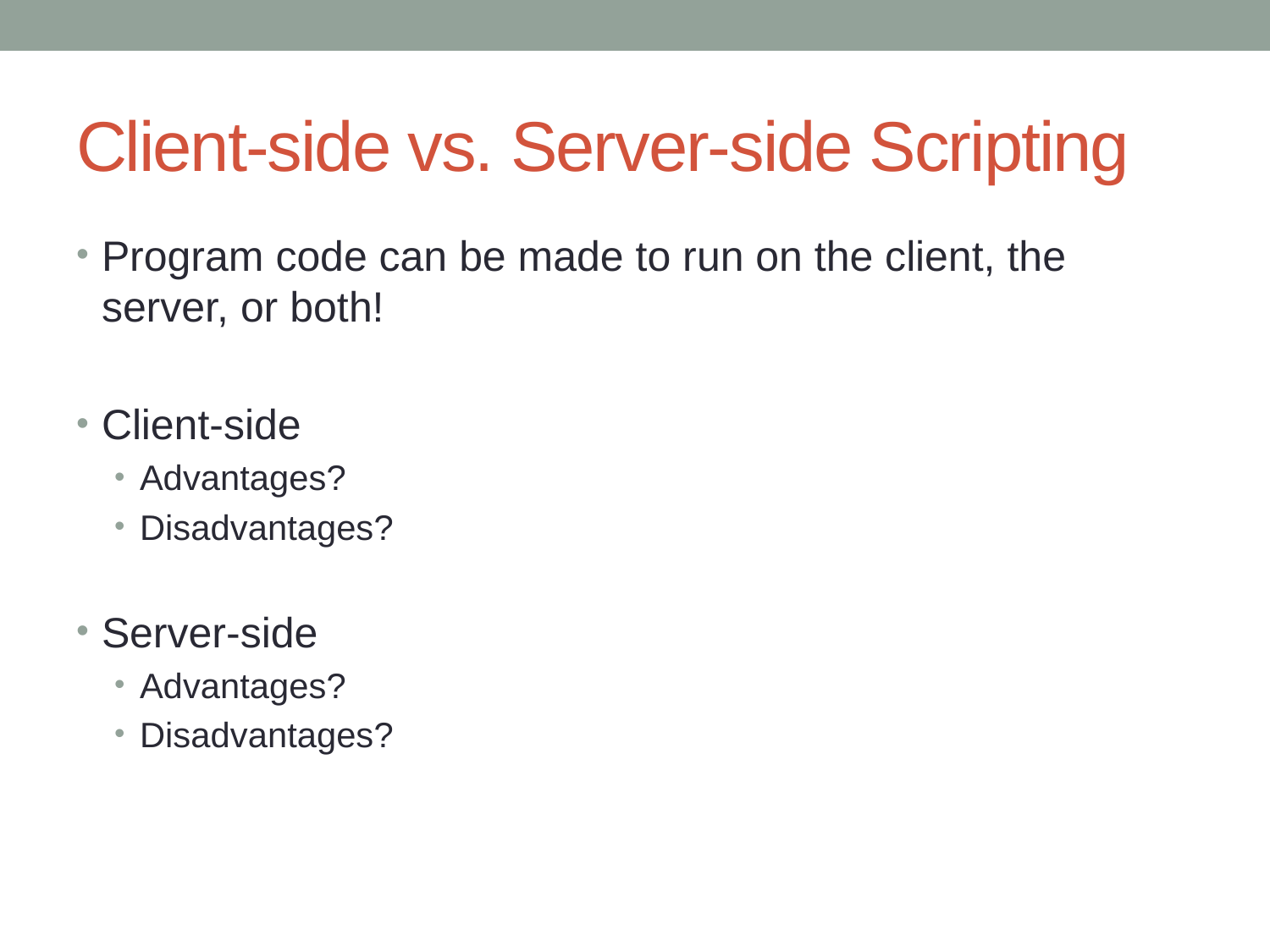

# Client-side vs. Server-side Scripting
Program code can be made to run on the client, the server, or both!

Client-side
Advantages?
Disadvantages?

Server-side
Advantages?
Disadvantages?